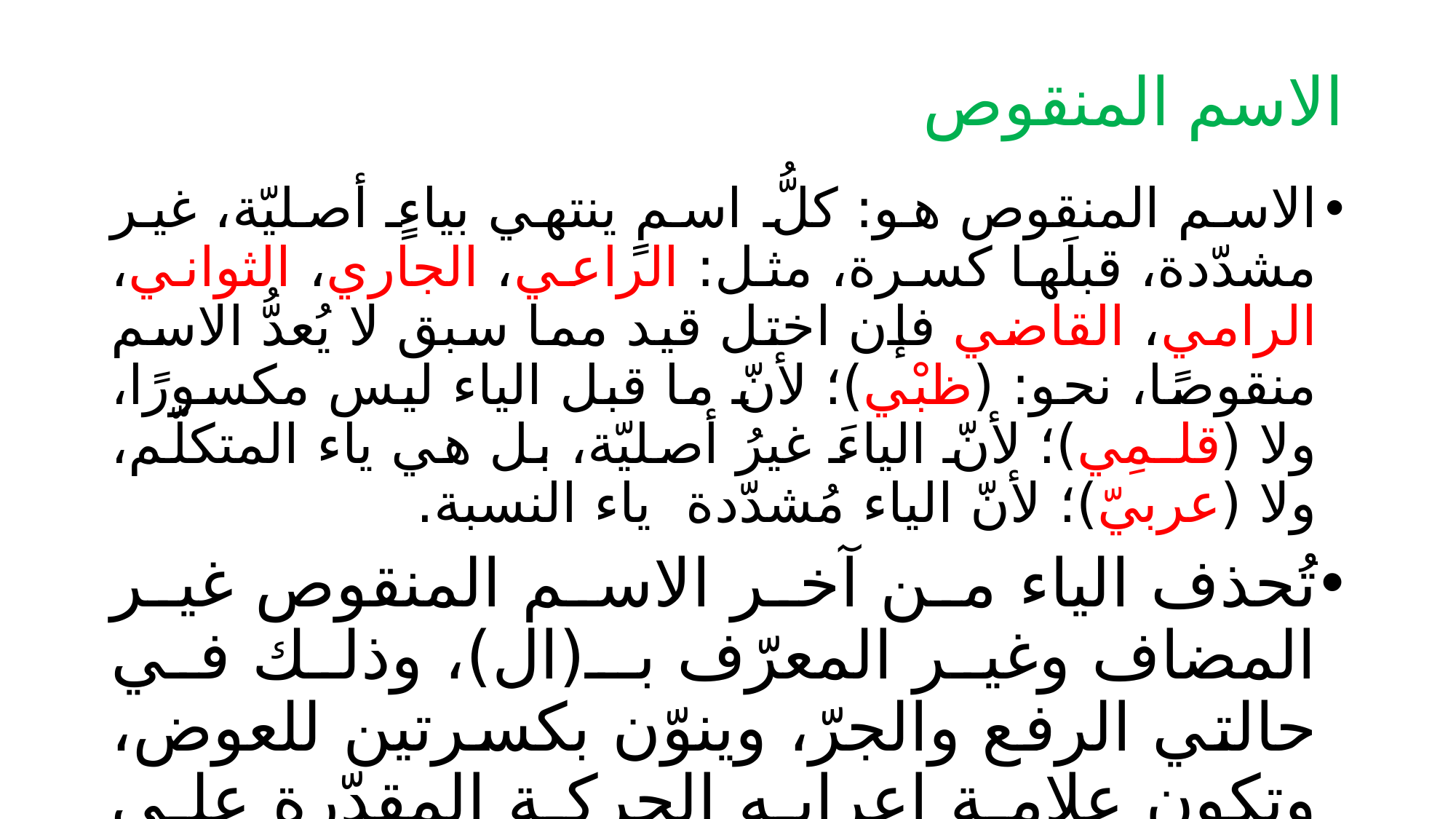

# الاسم المنقوص

الاسم المنقوص هو: كلُّ اسمٍ ينتهي بياءٍ أصليّة، غير مشدّدة، قبلَها كسرة، مثل: الراعي، الجاري، الثواني، الرامي، القاضي فإن اختل قيد مما سبق لا يُعدُّ الاسم منقوصًا، نحو: (ظبْي)؛ لأنّ ما قبل الياء ليس مكسورًا، ولا (قلـمِي)؛ لأنّ الياءَ غيرُ أصليّة، بل هي ياء المتكلّم، ولا (عربيّ)؛ لأنّ الياء مُشدّدة  ياء النسبة.
تُحذف الياء من آخر الاسم المنقوص غير المضاف وغير المعرّف بـ(ال)، وذلك في حالتي الرفع والجرّ، وينوّن بكسرتين للعوض، وتكون علامة إعرابه الحركة المقدّرة على الياء المحذوفة، وقد منع من ظهورها الثقل، نحو: هذا وادٍ عميقٌ، مررتُ براعٍ نشيطٍ.